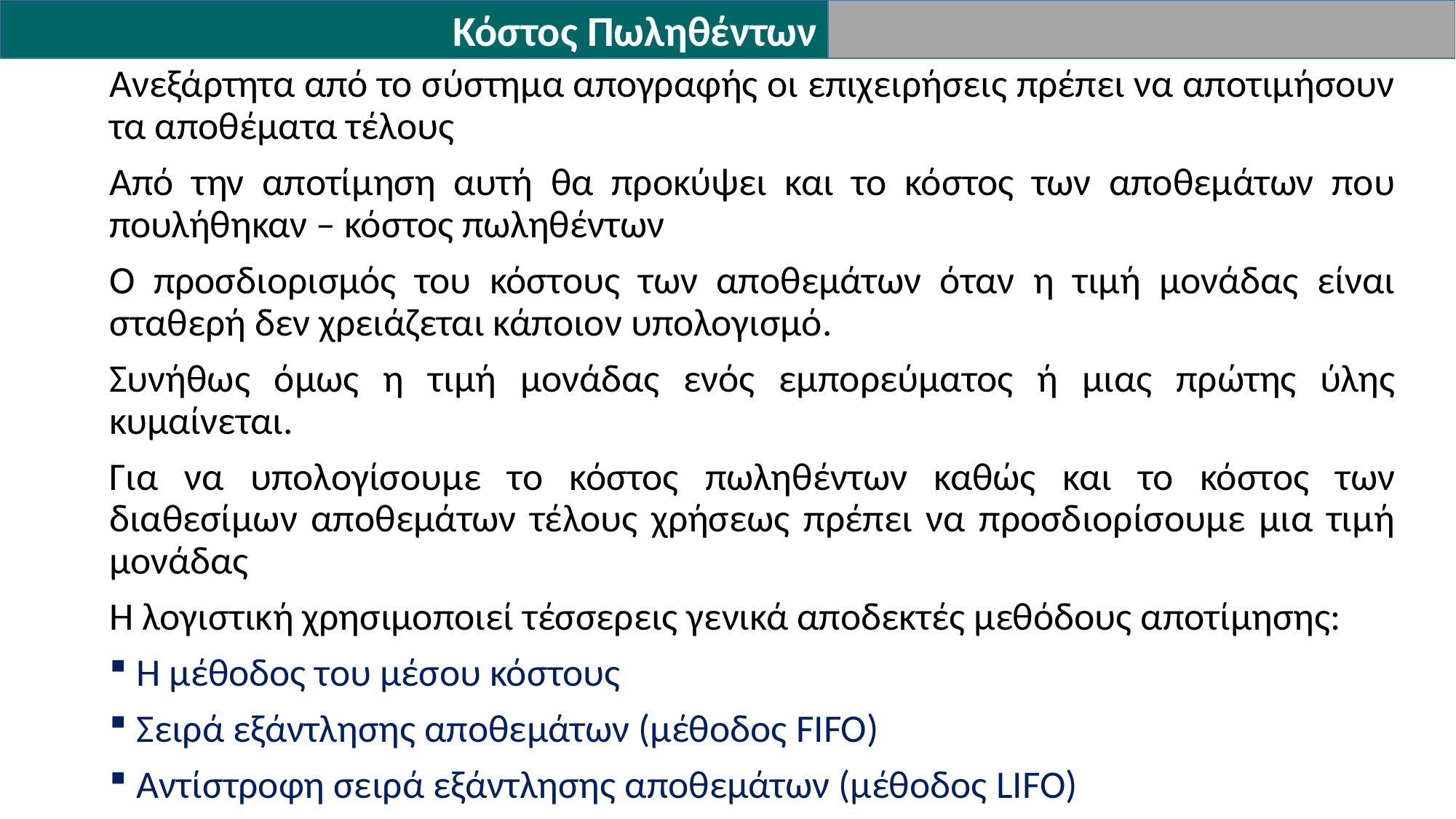

Κόστος Πωληθέντων

Ανεξάρτητα από το σύστημα απογραφής οι επιχειρήσεις πρέπει να αποτιμήσουν τα αποθέματα τέλους
Από την αποτίμηση αυτή θα προκύψει και το κόστος των αποθεμάτων που πουλήθηκαν – κόστος πωληθέντων
Ο προσδιορισμός του κόστους των αποθεμάτων όταν η τιμή μονάδας είναι σταθερή δεν χρειάζεται κάποιον υπολογισμό.
Συνήθως όμως η τιμή μονάδας ενός εμπορεύματος ή μιας πρώτης ύλης κυμαίνεται.
Για να υπολογίσουμε το κόστος πωληθέντων καθώς και το κόστος των διαθεσίμων αποθεμάτων τέλους χρήσεως πρέπει να προσδιορίσουμε μια τιμή μονάδας
Η λογιστική χρησιμοποιεί τέσσερεις γενικά αποδεκτές μεθόδους αποτίμησης:
Η μέθοδος του μέσου κόστους
Σειρά εξάντλησης αποθεμάτων (μέθοδος FIFO)
Αντίστροφη σειρά εξάντλησης αποθεμάτων (μέθοδος LIFO)